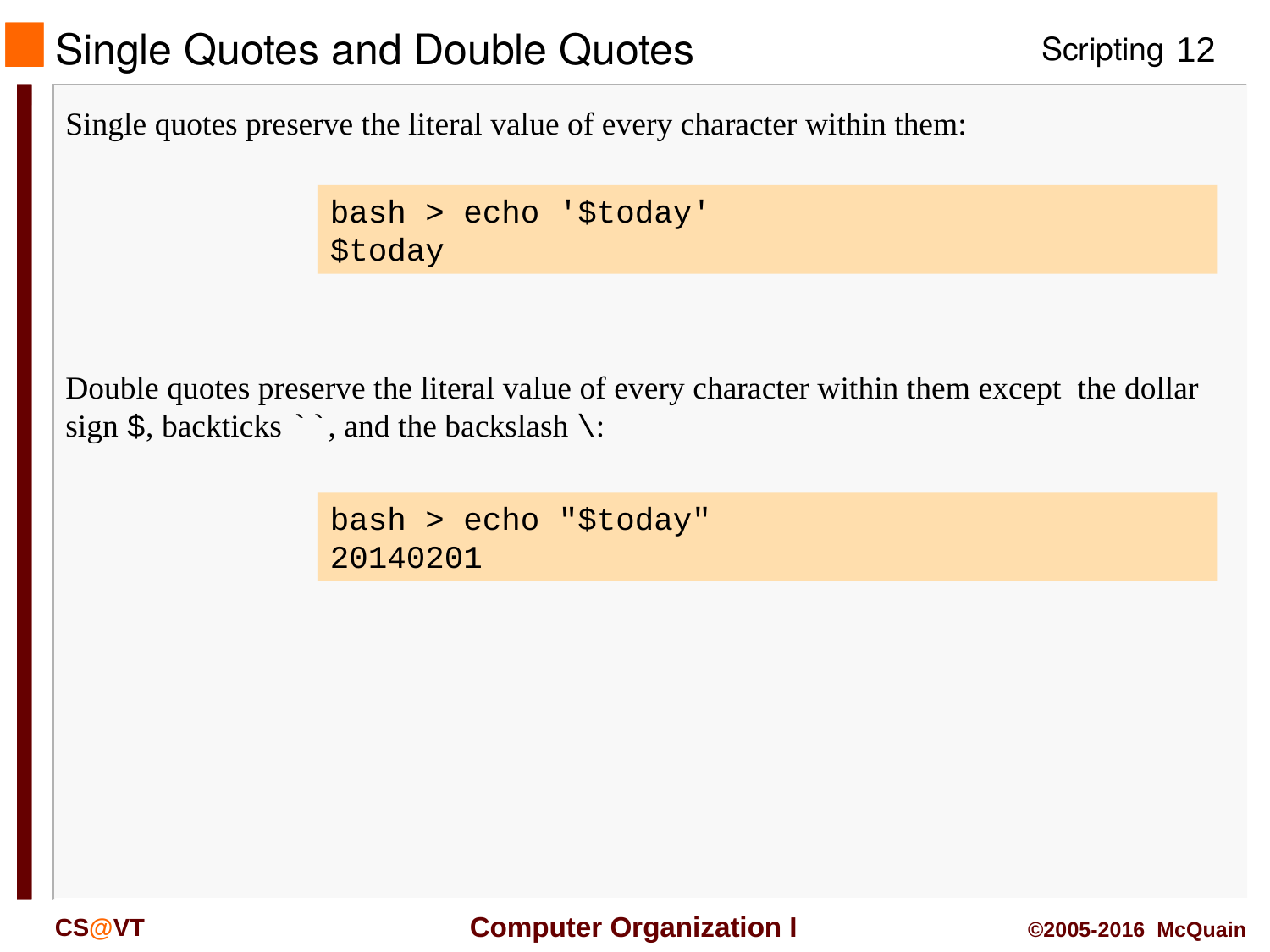

# Single Quotes and Double Quotes
Single quotes preserve the literal value of every character within them:
bash > echo '$today'
$today
Double quotes preserve the literal value of every character within them except  the dollar sign $, backticks ``, and the backslash \:
bash > echo "$today"
20140201